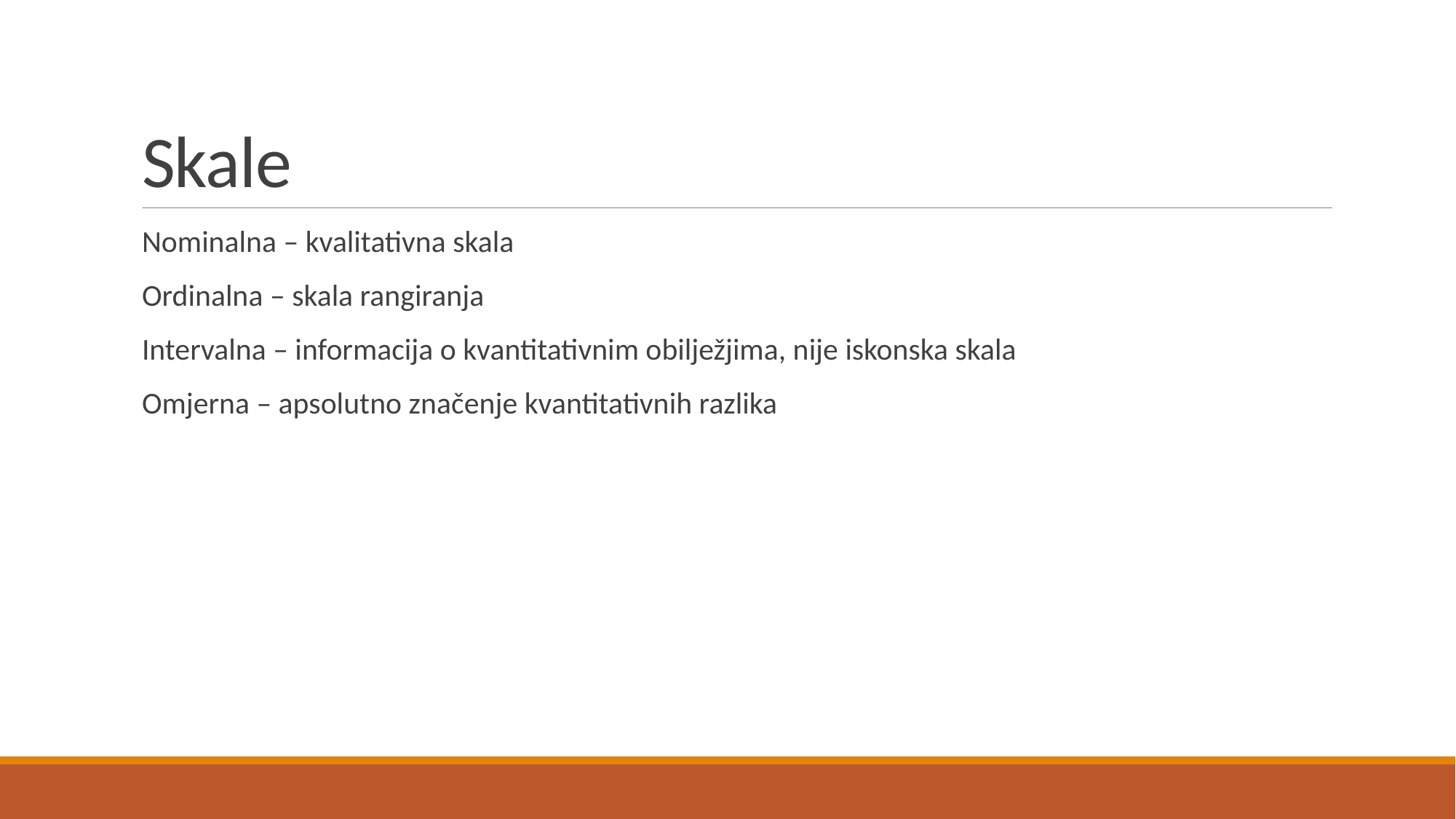

# Skale
Nominalna – kvalitativna skala
Ordinalna – skala rangiranja
Intervalna – informacija o kvantitativnim obilježjima, nije iskonska skala
Omjerna – apsolutno značenje kvantitativnih razlika